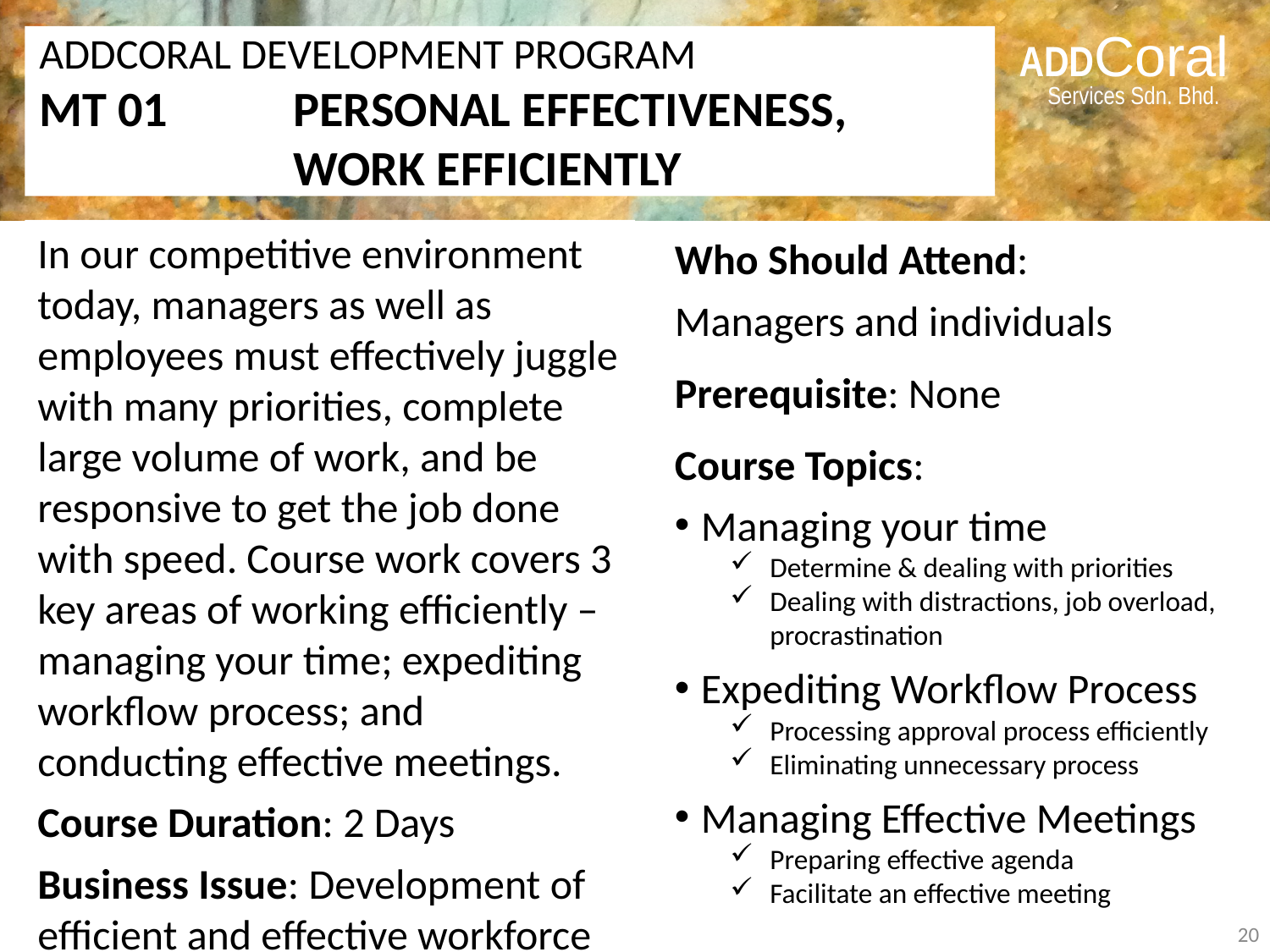

# ADDCORAL DEVELOPMENT PROGRAM MT 01   	PERSONAL EFFECTIVENESS, WORK EFFICIENTLY
In our competitive environment today, managers as well as employees must effectively juggle with many priorities, complete large volume of work, and be responsive to get the job done with speed. Course work covers 3 key areas of working efficiently – managing your time; expediting workflow process; and conducting effective meetings.
Course Duration: 2 Days
Business Issue: Development of efficient and effective workforce
Who Should Attend:
Managers and individuals
Prerequisite: None
Course Topics:
Managing your time
Determine & dealing with priorities
Dealing with distractions, job overload, procrastination
Expediting Workflow Process
Processing approval process efficiently
Eliminating unnecessary process
Managing Effective Meetings
Preparing effective agenda
Facilitate an effective meeting
20